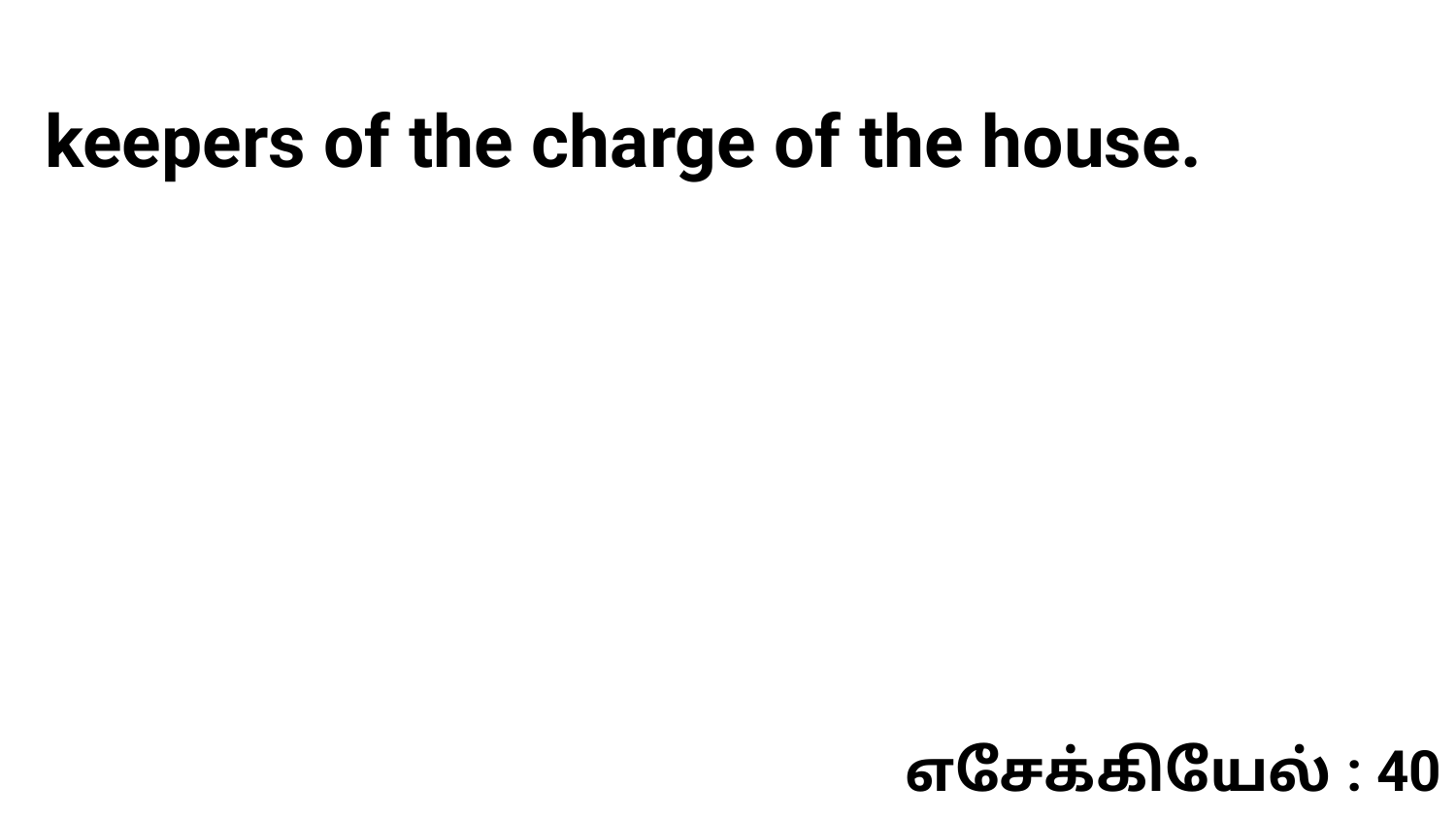

keepers of the charge of the house.
எசேக்கியேல் : 40